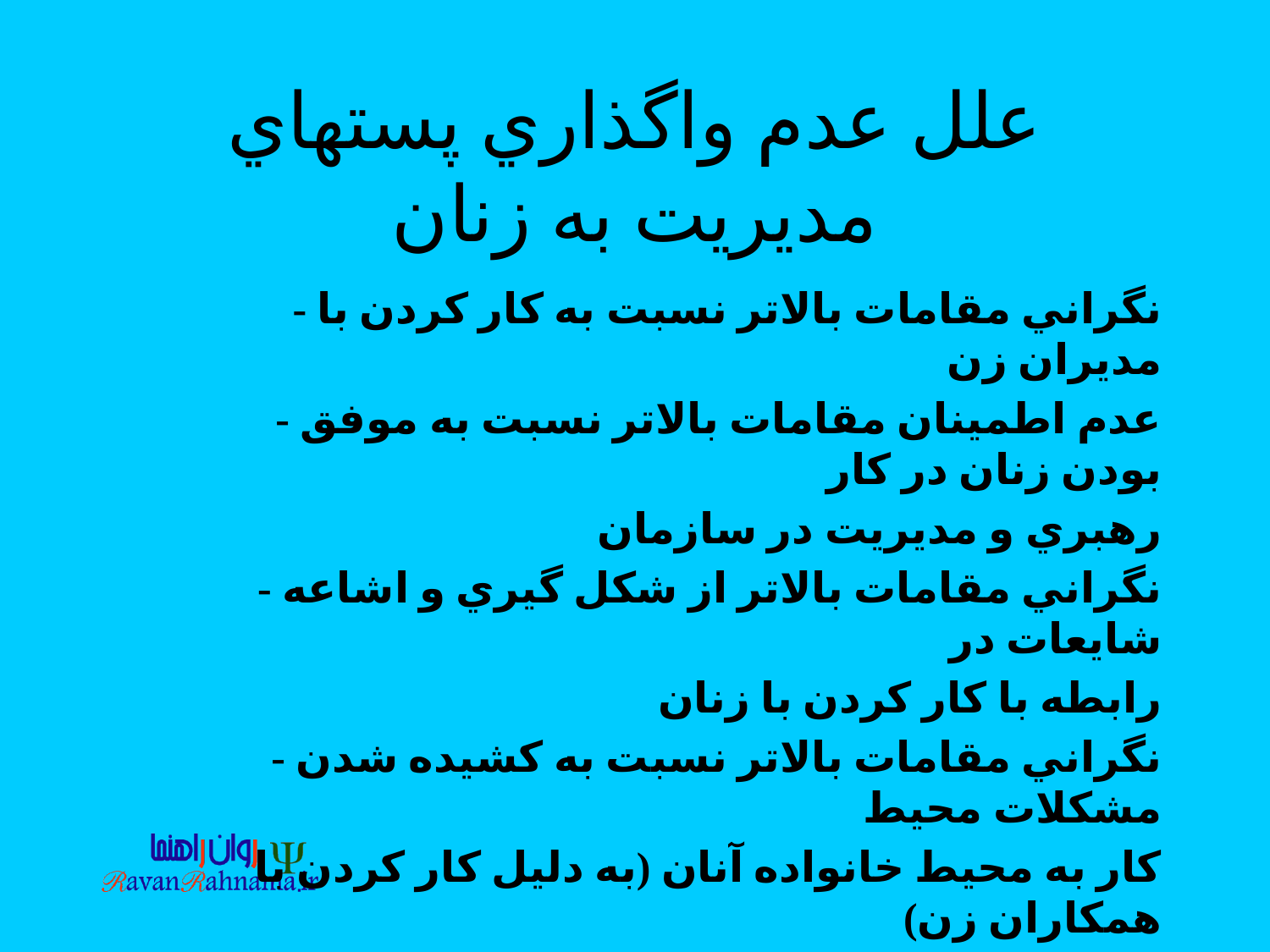

# علل عدم واگذاري پستهاي مديريت به زنان
- نگراني مقامات بالاتر نسبت به كار كردن با مديران زن
- عدم اطمينان مقامات بالاتر نسبت به موفق بودن زنان در كار
   رهبري و مديريت در سازمان
- نگراني مقامات بالاتر از شكل گيري و اشاعه شايعات در
   رابطه با كار كردن با زنان
- نگراني مقامات بالاتر نسبت به كشيده شدن مشكلات محيط
   كار به محيط خانواده آنان (به دليل كار كردن با همكاران زن)